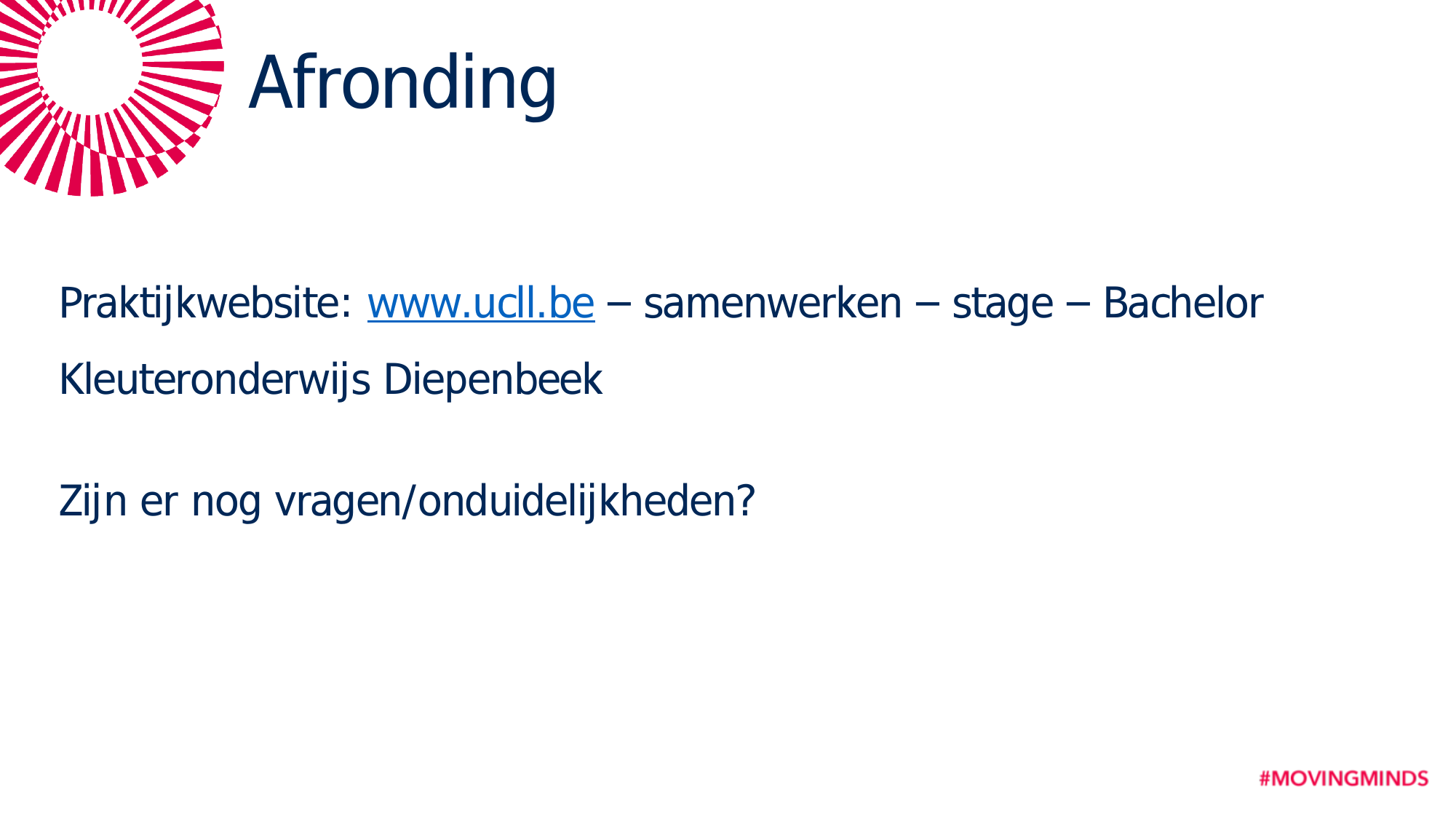

# Afronding
Praktijkwebsite: www.ucll.be – samenwerken – stage – Bachelor Kleuteronderwijs Diepenbeek

Zijn er nog vragen/onduidelijkheden?